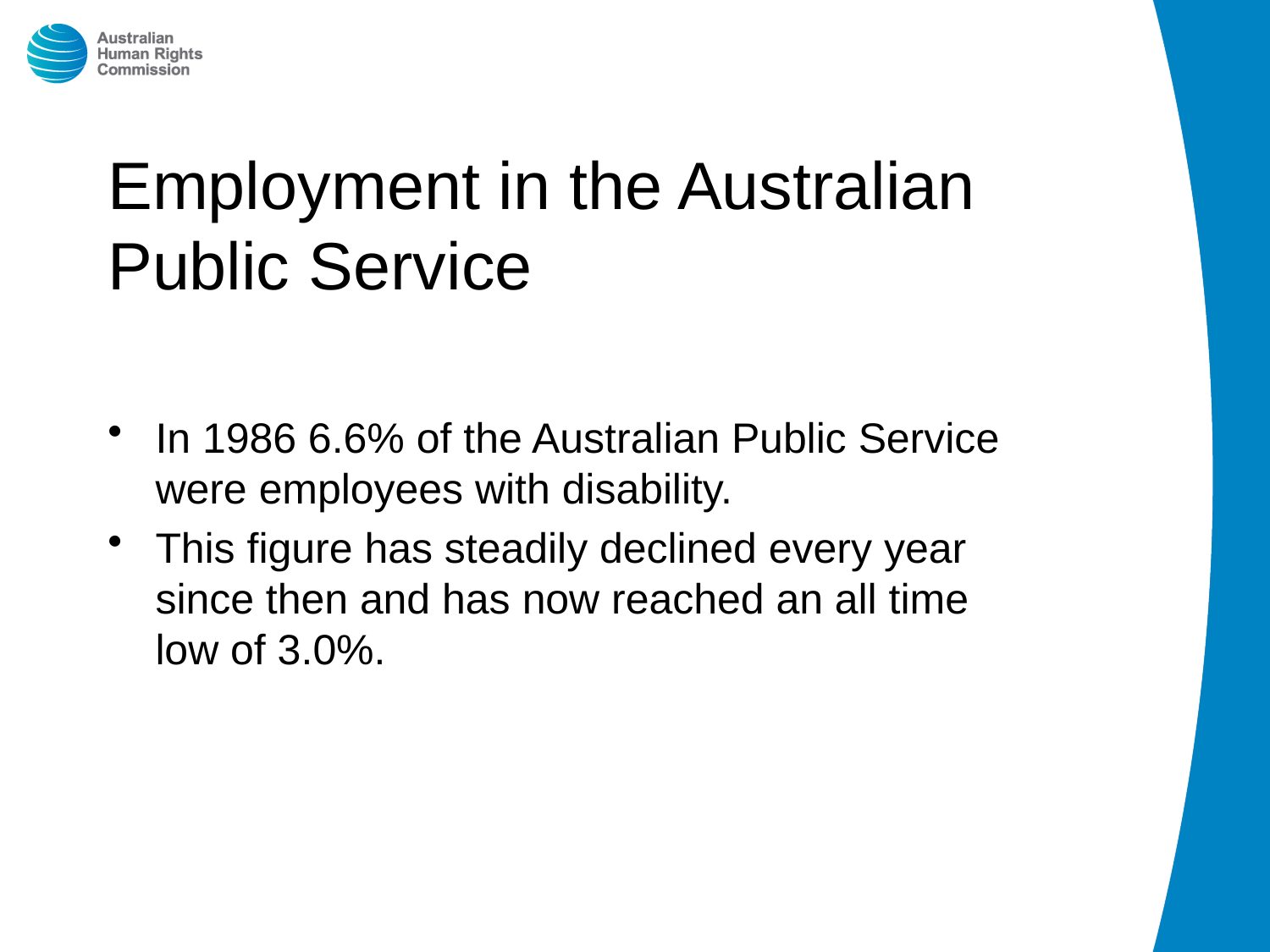

Employment in the Australian Public Service

In 1986 6.6% of the Australian Public Service were employees with disability.
This figure has steadily declined every year since then and has now reached an all time low of 3.0%.